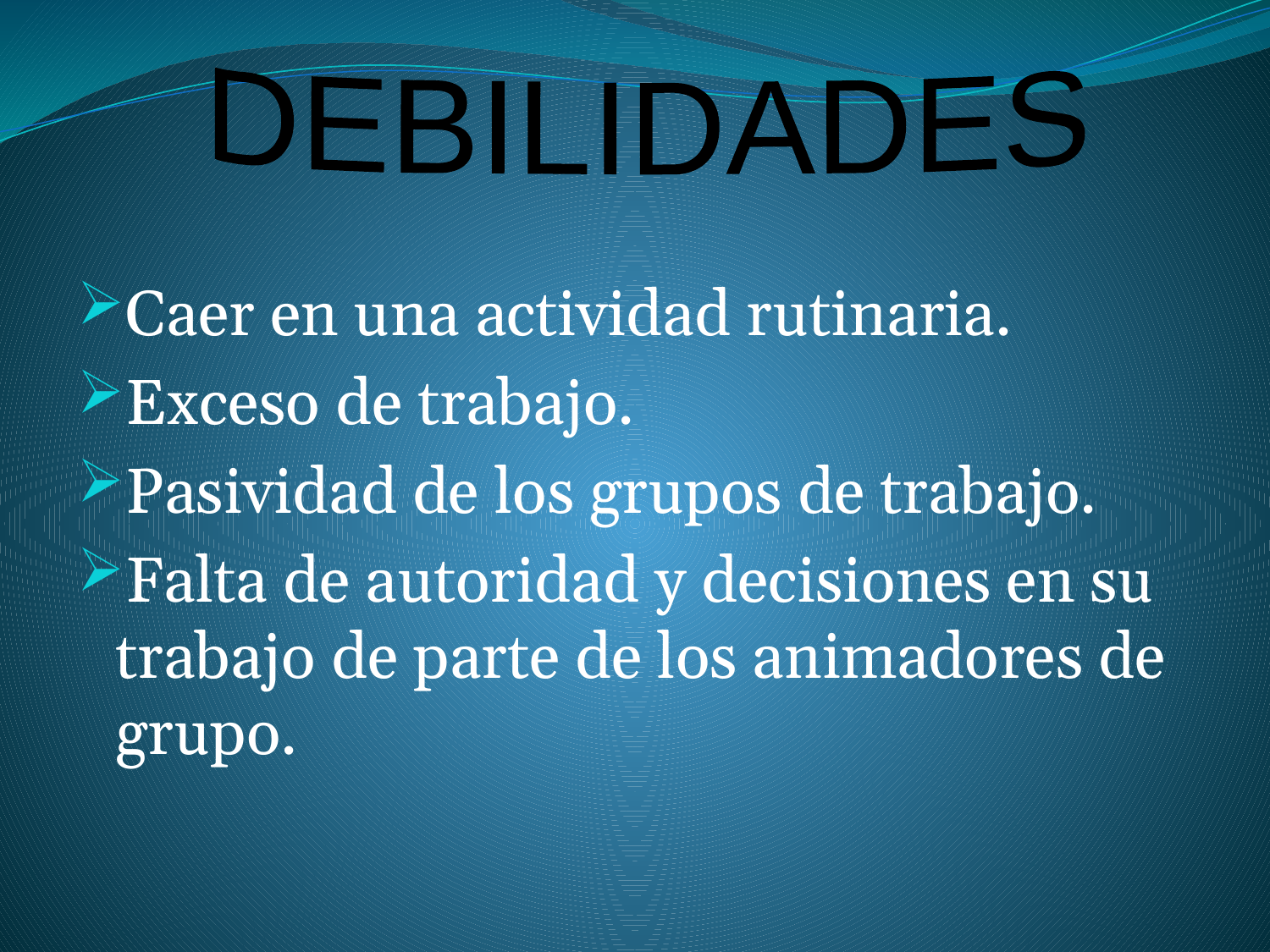

DEBILIDADES
Caer en una actividad rutinaria.
Exceso de trabajo.
Pasividad de los grupos de trabajo.
Falta de autoridad y decisiones en su trabajo de parte de los animadores de grupo.